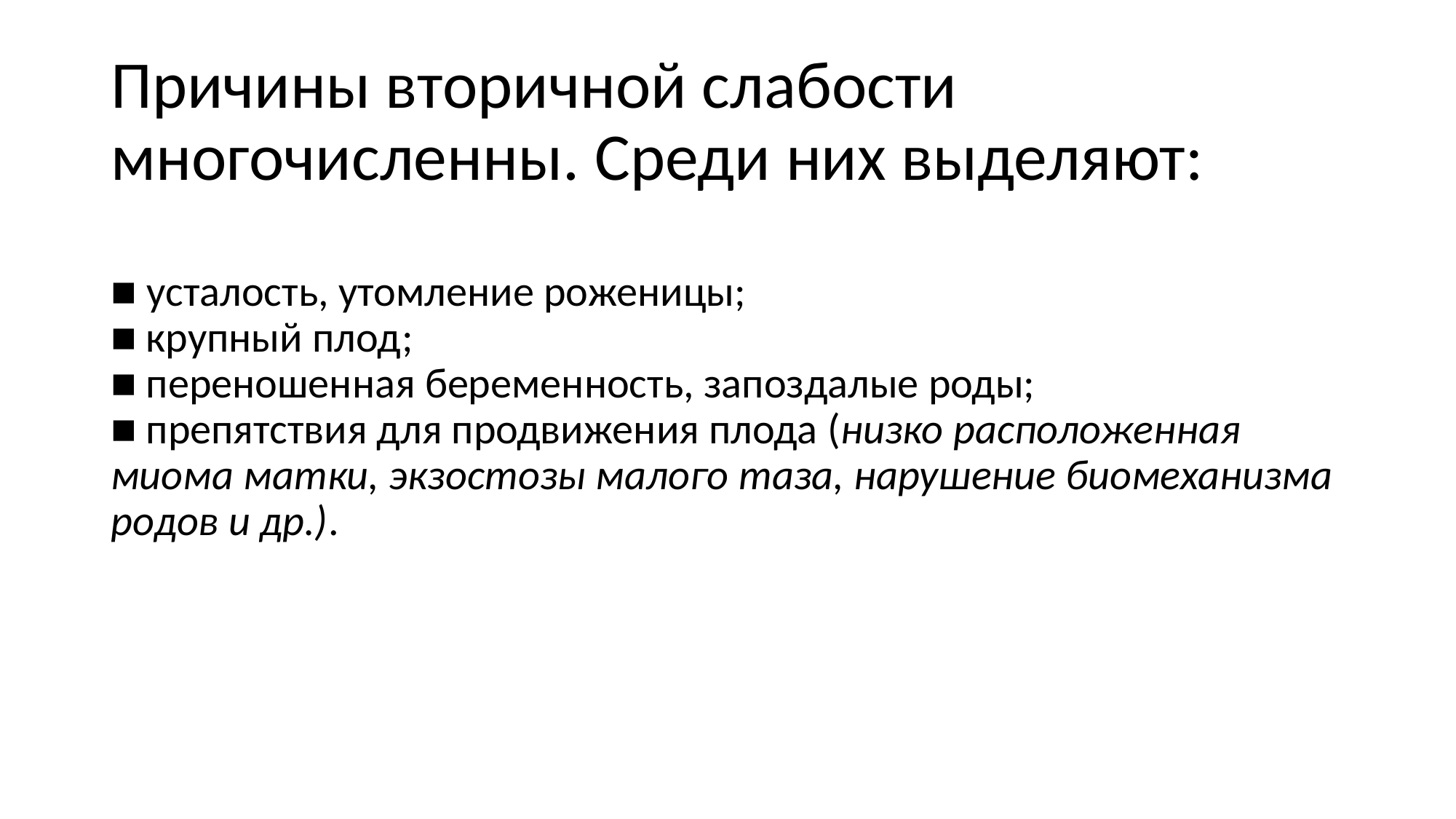

# Причины вторичной слабости многочисленны. Среди них выделяют:
■ усталость, утомление роженицы;
■ крупный плод;
■ переношенная беременность, запоздалые роды;
■ препятствия для продвижения плода (низко расположенная миома матки, экзостозы малого таза, нарушение биомеханизма родов и др.).